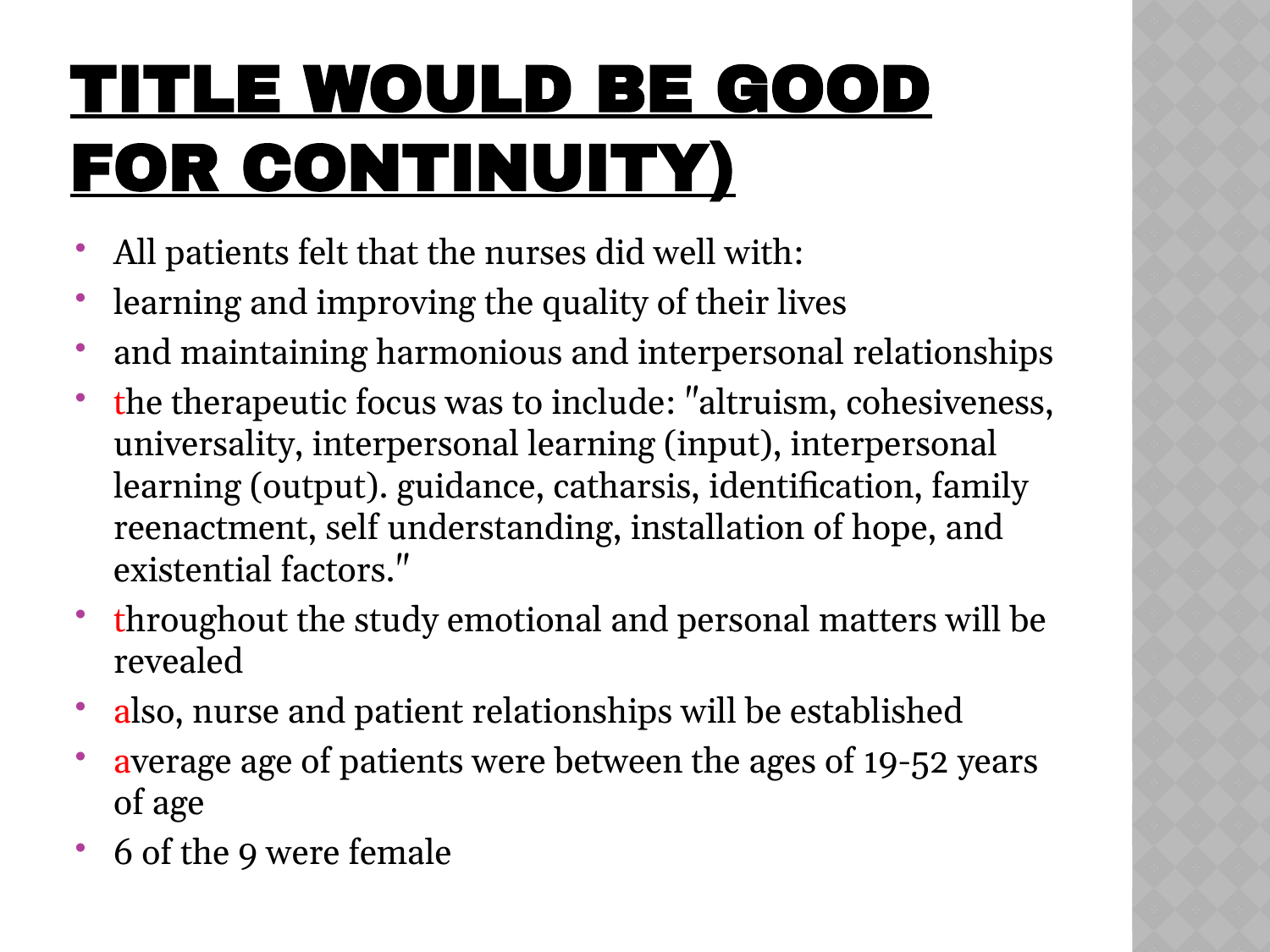

# Title would be good for continuity)
All patients felt that the nurses did well with:
learning and improving the quality of their lives
and maintaining harmonious and interpersonal relationships
the therapeutic focus was to include: "altruism, cohesiveness, universality, interpersonal learning (input), interpersonal learning (output). guidance, catharsis, identification, family reenactment, self understanding, installation of hope, and existential factors."
throughout the study emotional and personal matters will be revealed
also, nurse and patient relationships will be established
average age of patients were between the ages of 19-52 years of age
6 of the 9 were female